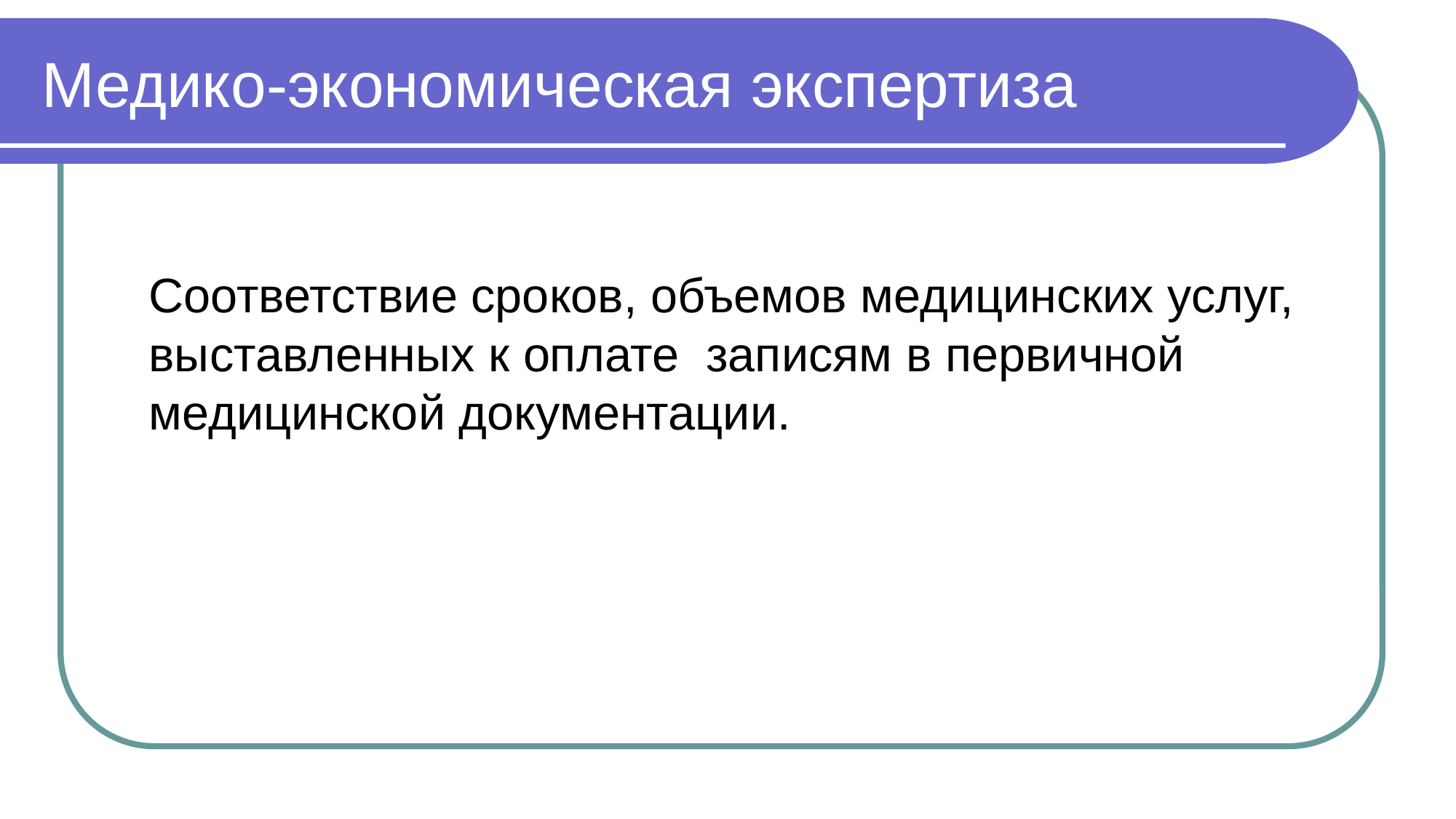

# Медико-экономическая экспертиза

	Соответствие сроков, объемов медицинских услуг, выставленных к оплате  записям в первичной медицинской документации.